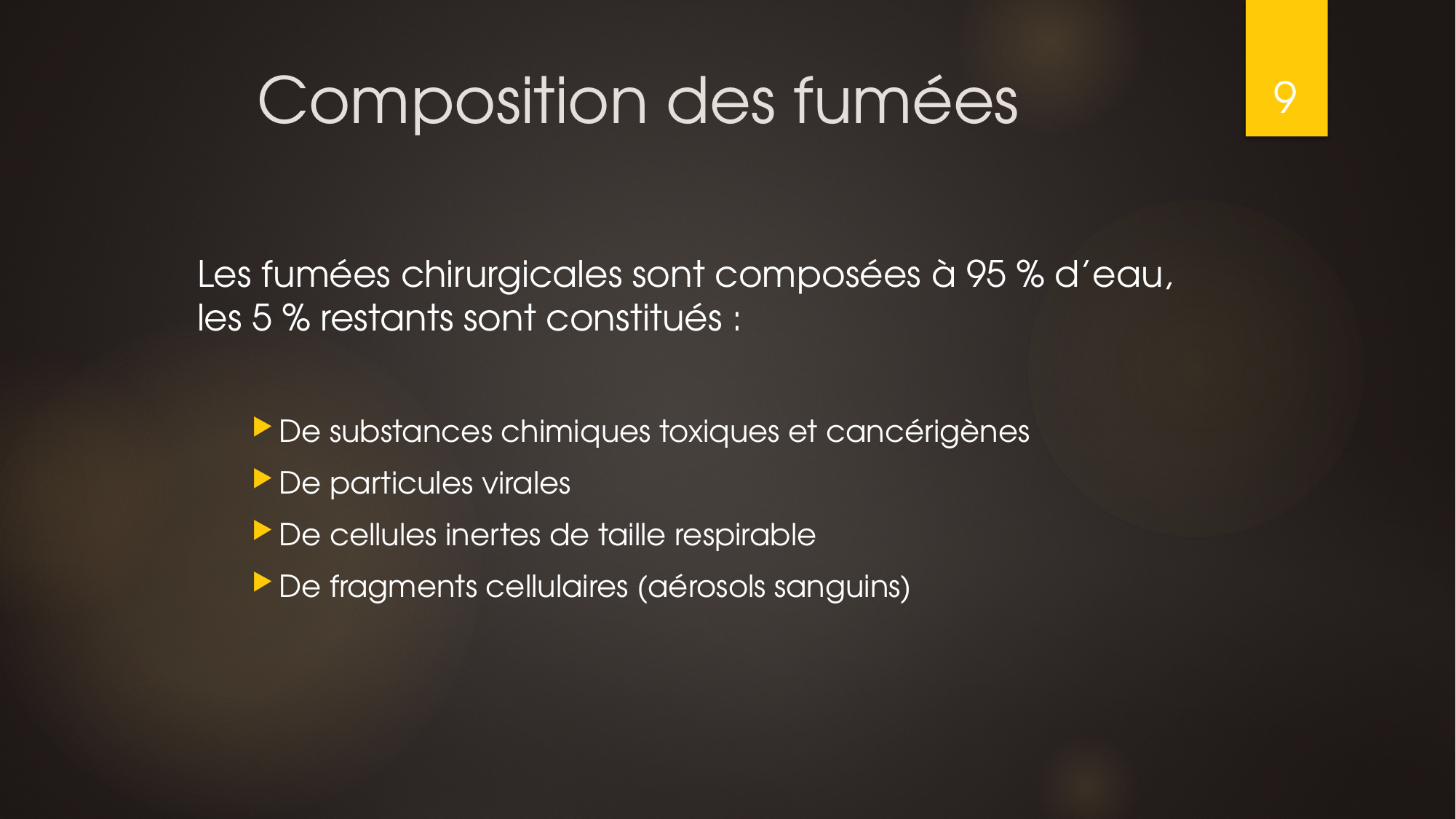

9
# Composition des fumées
Les fumées chirurgicales sont composées à 95 % d’eau, les 5 % restants sont constitués :

De substances chimiques toxiques et cancérigènes
De particules virales
De cellules inertes de taille respirable
De fragments cellulaires (aérosols sanguins)